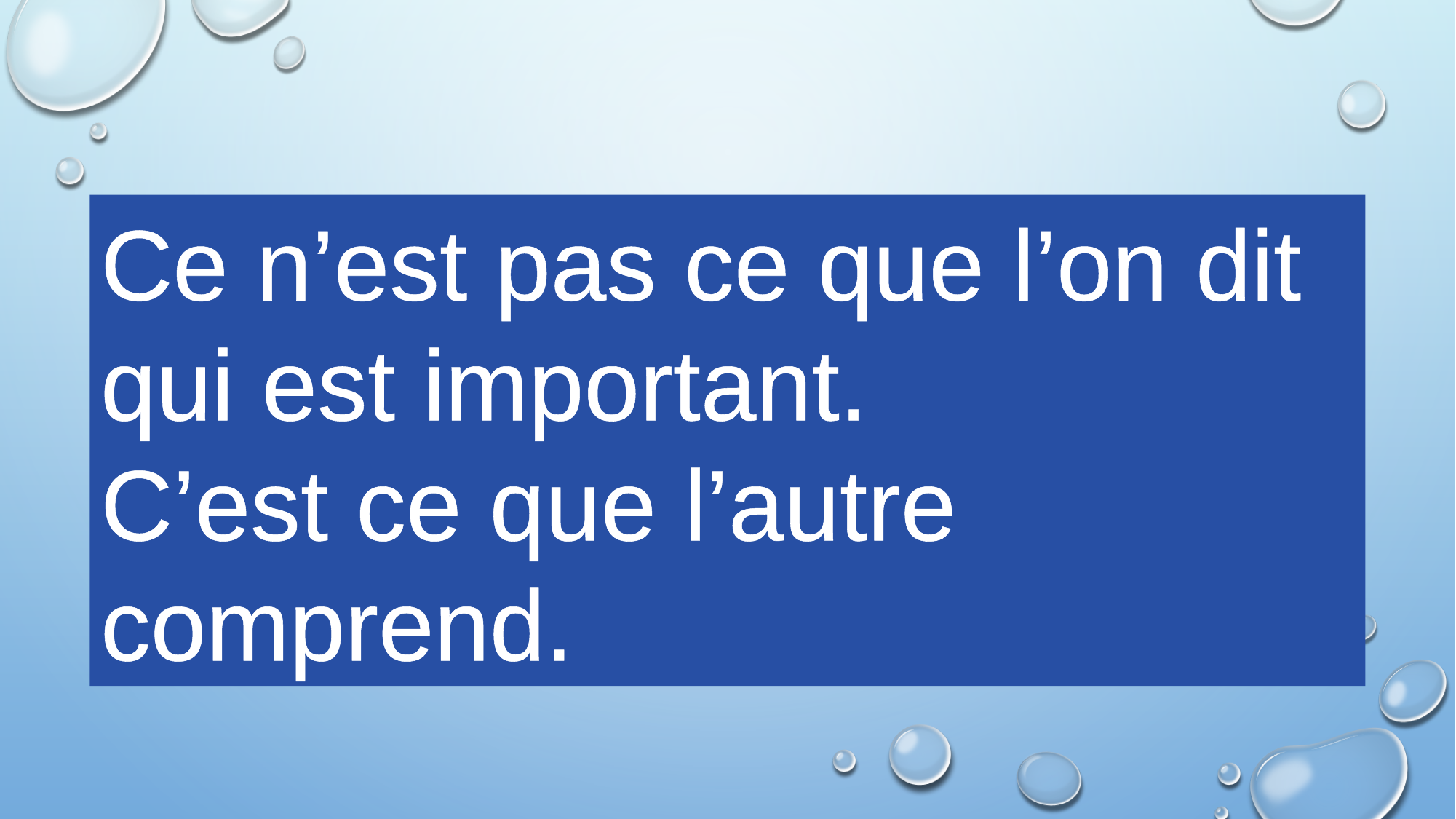

Ce n’est pas ce que l’on dit qui est important.
C’est ce que l’autre comprend.